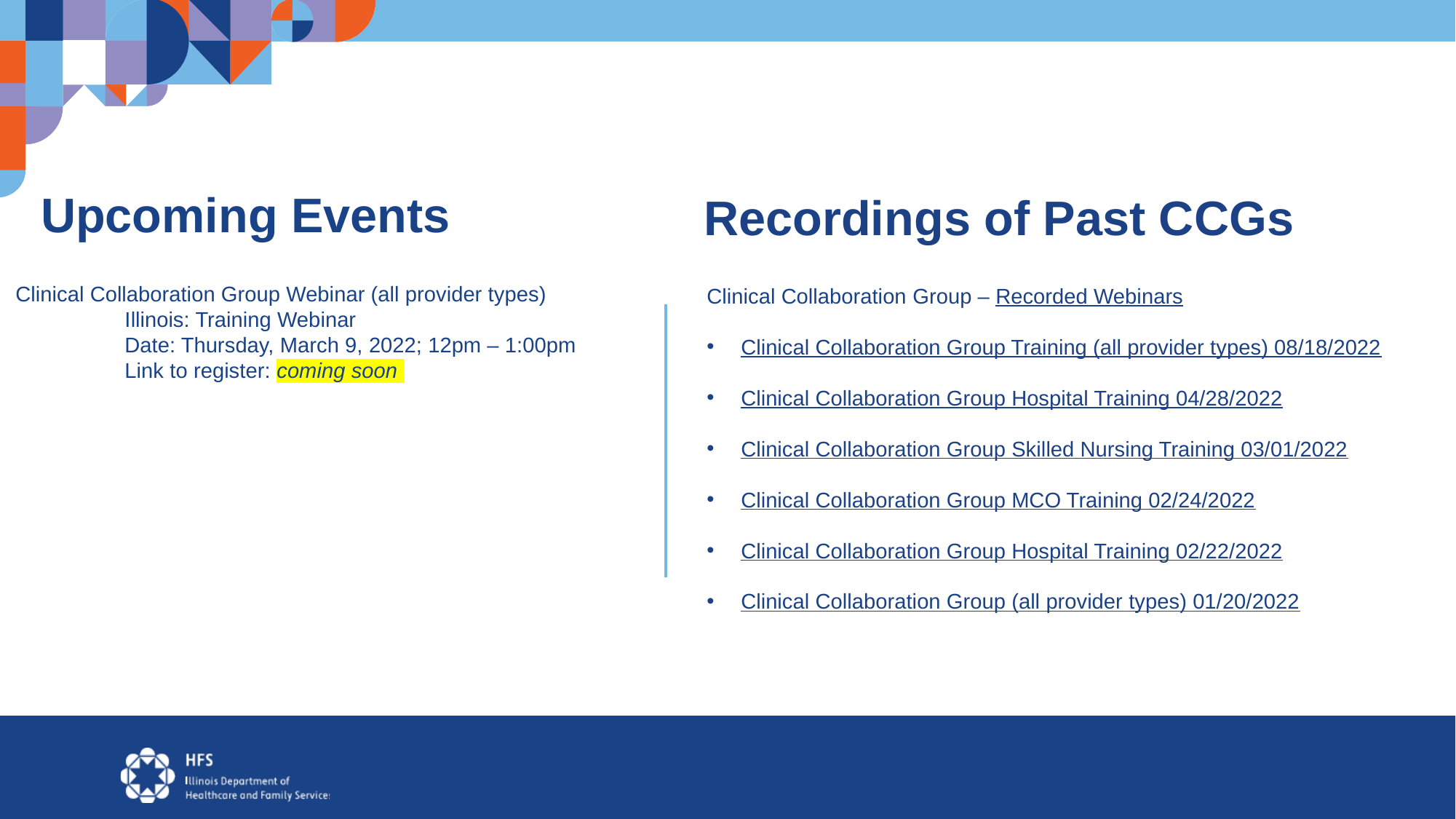

# Upcoming Events
Recordings of Past CCGs

Clinical Collaboration Group Webinar (all provider types)
	Illinois: Training Webinar
	Date: Thursday, March 9, 2022; 12pm – 1:00pm
Link to register: coming soon
Clinical Collaboration Group – Recorded Webinars

Clinical Collaboration Group Training (all provider types) 08/18/2022

Clinical Collaboration Group Hospital Training 04/28/2022

Clinical Collaboration Group Skilled Nursing Training 03/01/2022

Clinical Collaboration Group MCO Training 02/24/2022

Clinical Collaboration Group Hospital Training 02/22/2022

Clinical Collaboration Group (all provider types) 01/20/2022